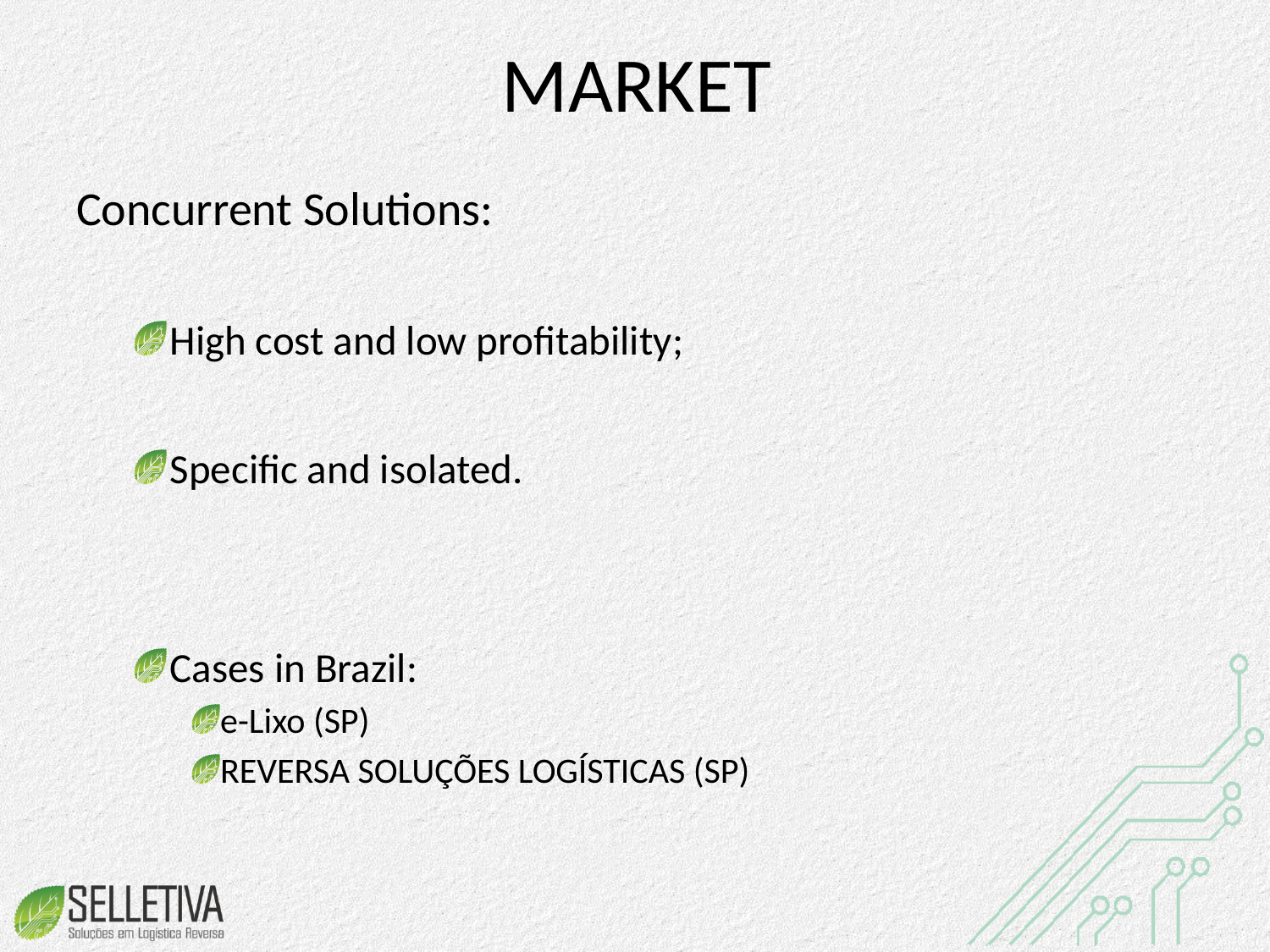

# MARKET
Concurrent Solutions:

High cost and low profitability;

Specific and isolated.

Cases in Brazil:
e-Lixo (SP)
REVERSA SOLUÇÕES LOGÍSTICAS (SP)